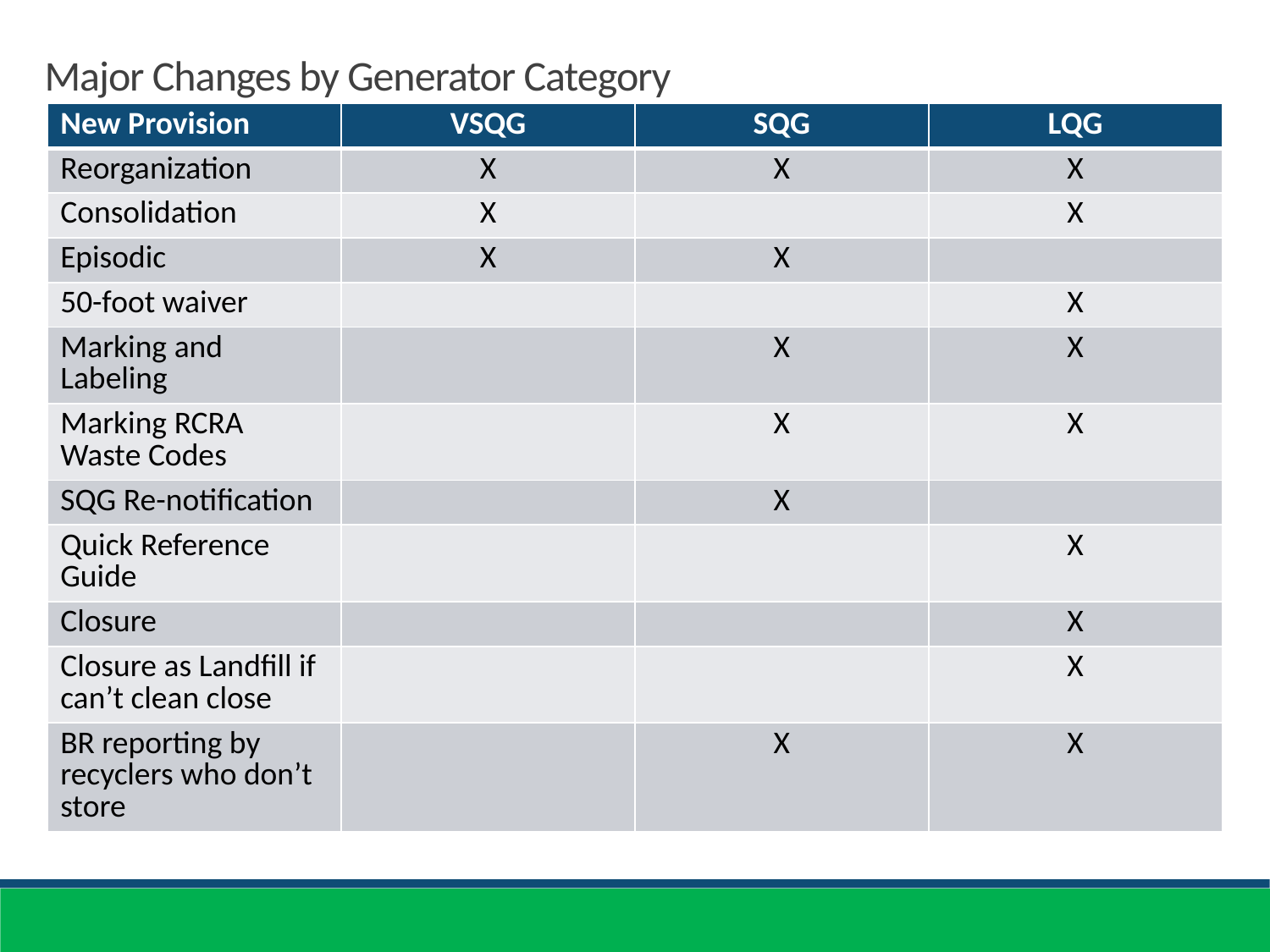

Major Changes by Generator Category
| New Provision | VSQG | SQG | LQG |
| --- | --- | --- | --- |
| Reorganization | X | X | X |
| Consolidation | X |  | X |
| Episodic | X | X |  |
| 50-foot waiver |  |  | X |
| Marking and Labeling |  | X | X |
| Marking RCRA Waste Codes |  | X | X |
| SQG Re-notification |  | X |  |
| Quick Reference Guide |  |  | X |
| Closure |  |  | X |
| Closure as Landfill if can’t clean close |  |  | X |
| BR reporting by recyclers who don’t store |  | X | X |